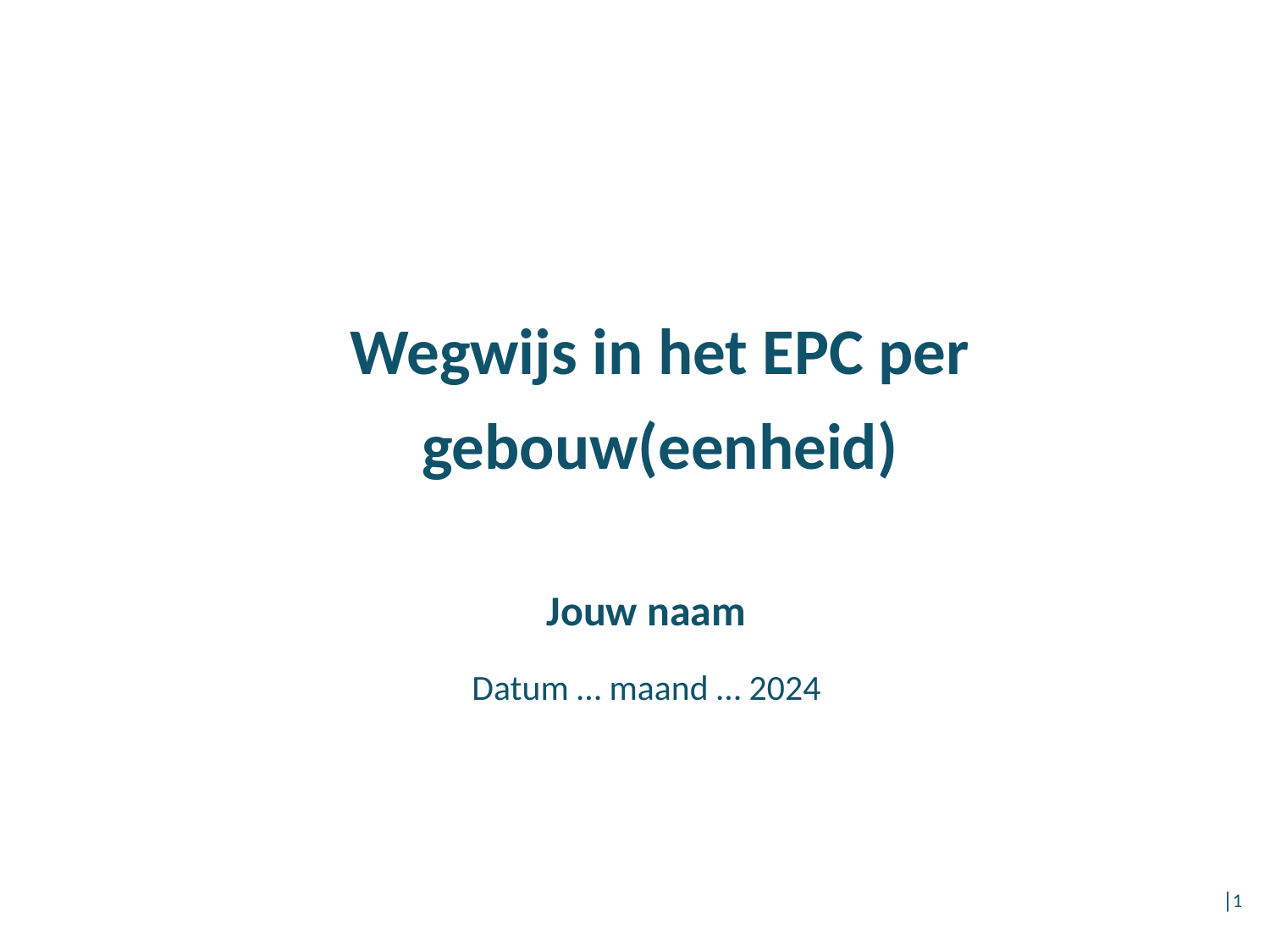

# Wegwijs in het EPC per gebouw(eenheid)
Jouw naam

Datum … maand … 2024
│1